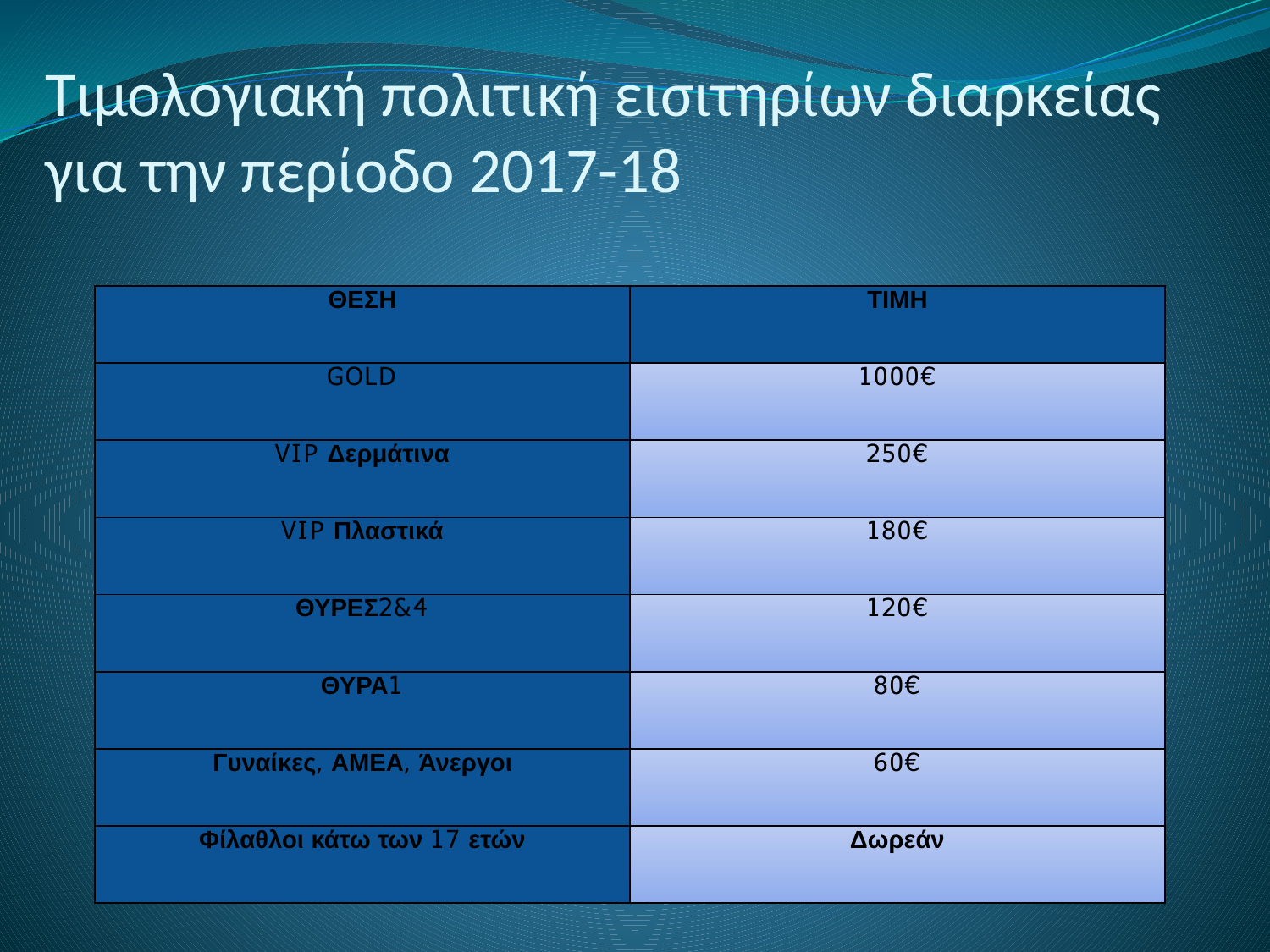

# Τιμολογιακή πολιτική εισιτηρίων διαρκείας για την περίοδο 2017-18
| ΘΕΣΗ | ΤΙΜΗ |
| --- | --- |
| GOLD | 1000€ |
| VIP Δερμάτινα | 250€ |
| VIP Πλαστικά | 180€ |
| ΘΥΡΕΣ2&4 | 120€ |
| ΘΥΡΑ1 | 80€ |
| Γυναίκες, ΑΜΕΑ, Άνεργοι | 60€ |
| Φίλαθλοι κάτω των 17 ετών | Δωρεάν |